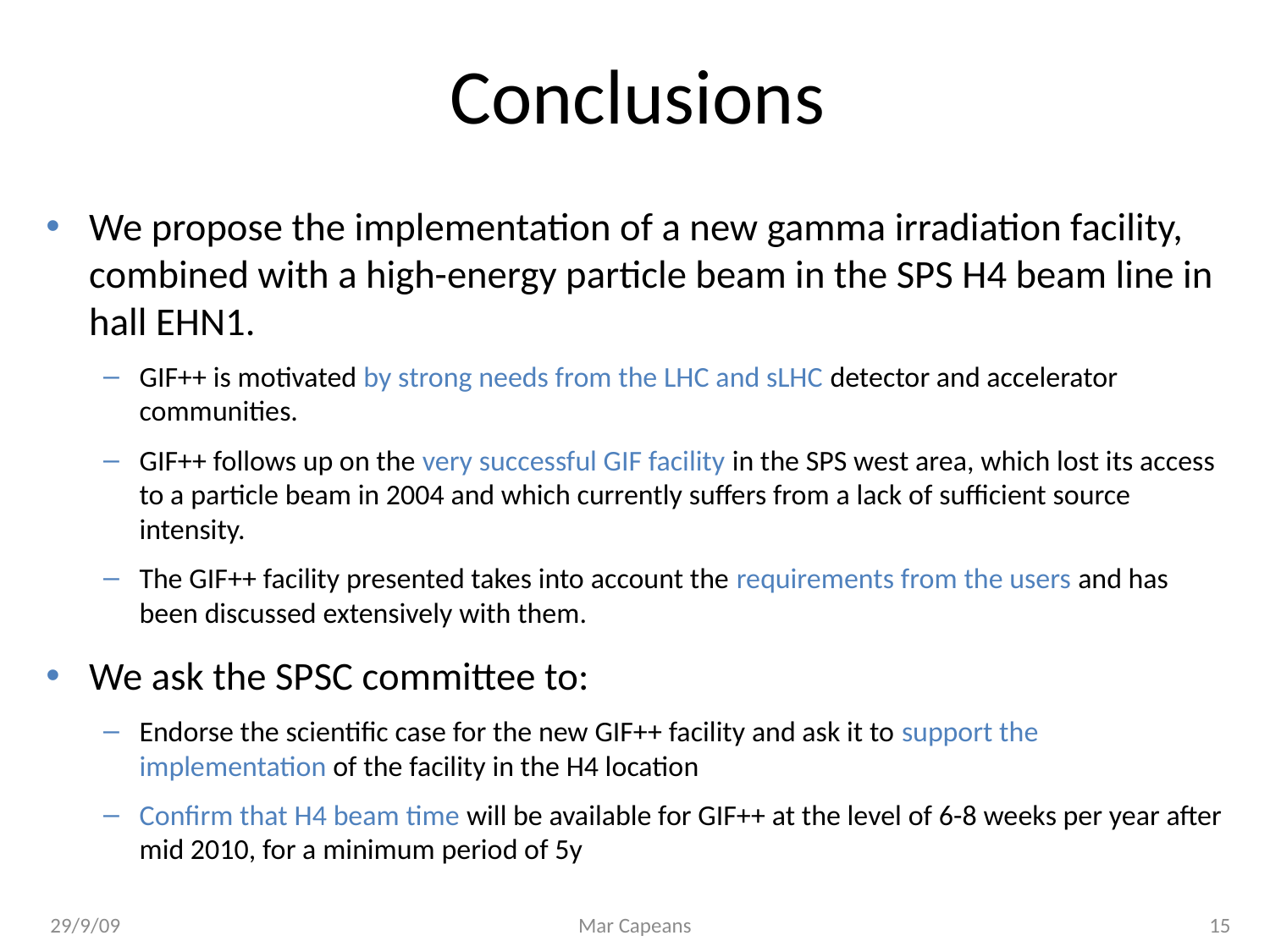

# Conclusions
We propose the implementation of a new gamma irradiation facility, combined with a high-energy particle beam in the SPS H4 beam line in hall EHN1.
GIF++ is motivated by strong needs from the LHC and sLHC detector and accelerator communities.
GIF++ follows up on the very successful GIF facility in the SPS west area, which lost its access to a particle beam in 2004 and which currently suffers from a lack of sufficient source intensity.
The GIF++ facility presented takes into account the requirements from the users and has been discussed extensively with them.
We ask the SPSC committee to:
Endorse the scientific case for the new GIF++ facility and ask it to support the implementation of the facility in the H4 location
Confirm that H4 beam time will be available for GIF++ at the level of 6-8 weeks per year after mid 2010, for a minimum period of 5y
29/9/09
Mar Capeans
15